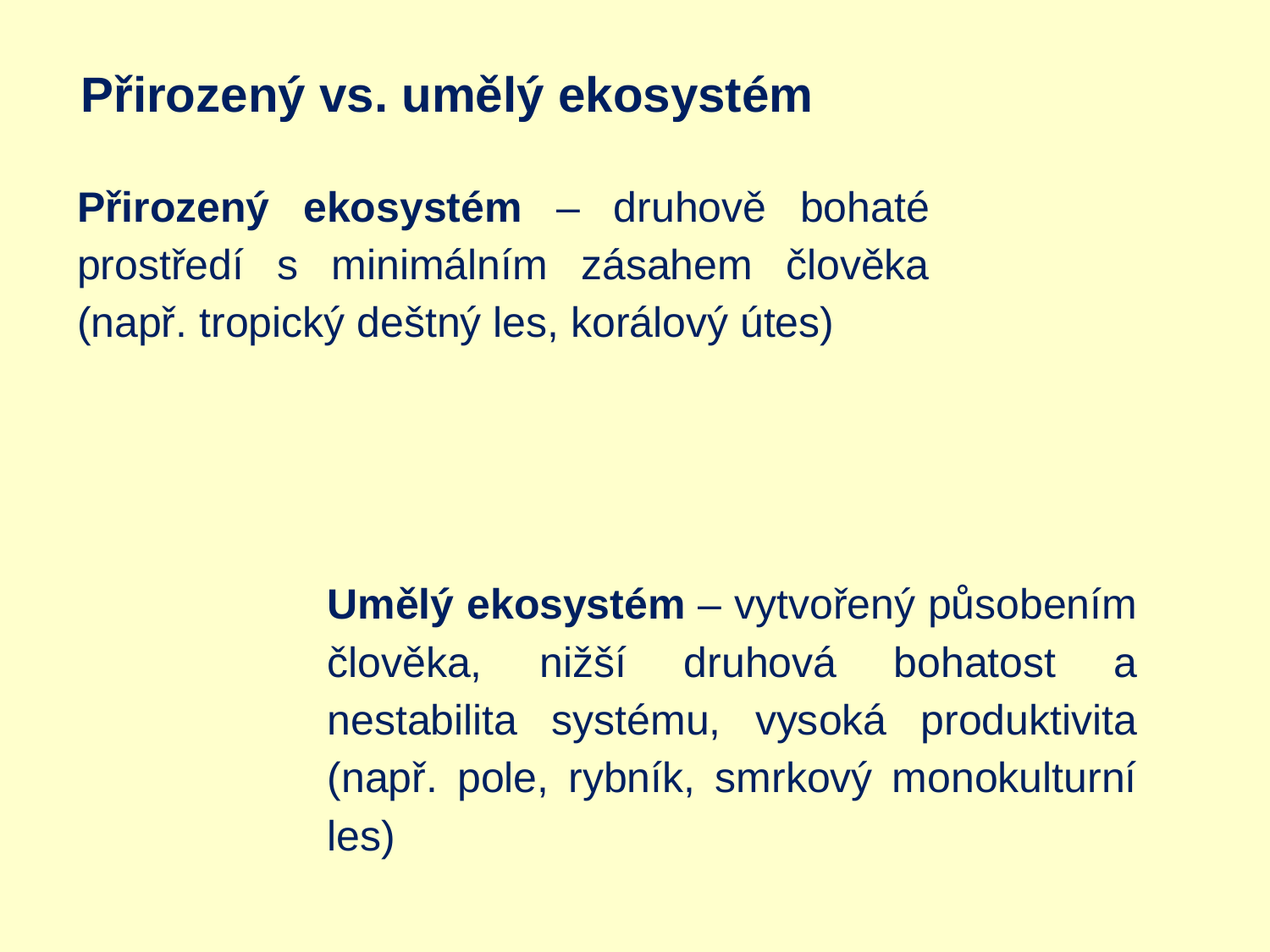

Přirozený vs. umělý ekosystém
Přirozený ekosystém – druhově bohaté prostředí s minimálním zásahem člověka (např. tropický deštný les, korálový útes)

Umělý ekosystém – vytvořený působením člověka, nižší druhová bohatost a nestabilita systému, vysoká produktivita (např. pole, rybník, smrkový monokulturní les)